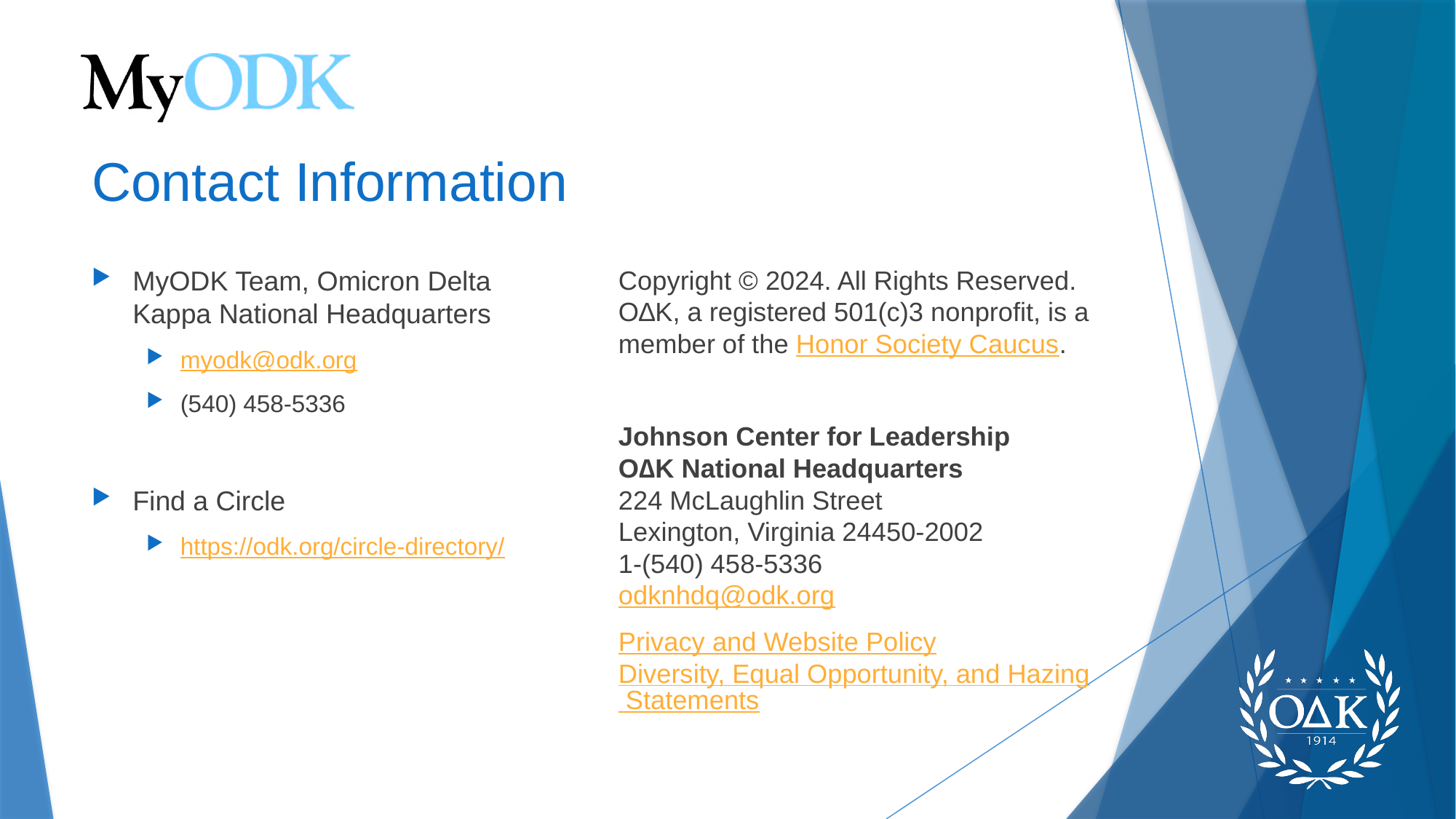

# Contact Information
MyODK Team, Omicron Delta Kappa National Headquarters
myodk@odk.org
(540) 458-5336

Find a Circle
https://odk.org/circle-directory/

Copyright © 2024. All Rights Reserved.
O∆K, a registered 501(c)3 nonprofit, is a member of the Honor Society Caucus.

Johnson Center for Leadership 
O∆K National Headquarters
224 McLaughlin Street
Lexington, Virginia 24450-2002
1-(540) 458-5336
odknhdq@odk.org
Privacy and Website Policy
Diversity, Equal Opportunity, and Hazing Statements